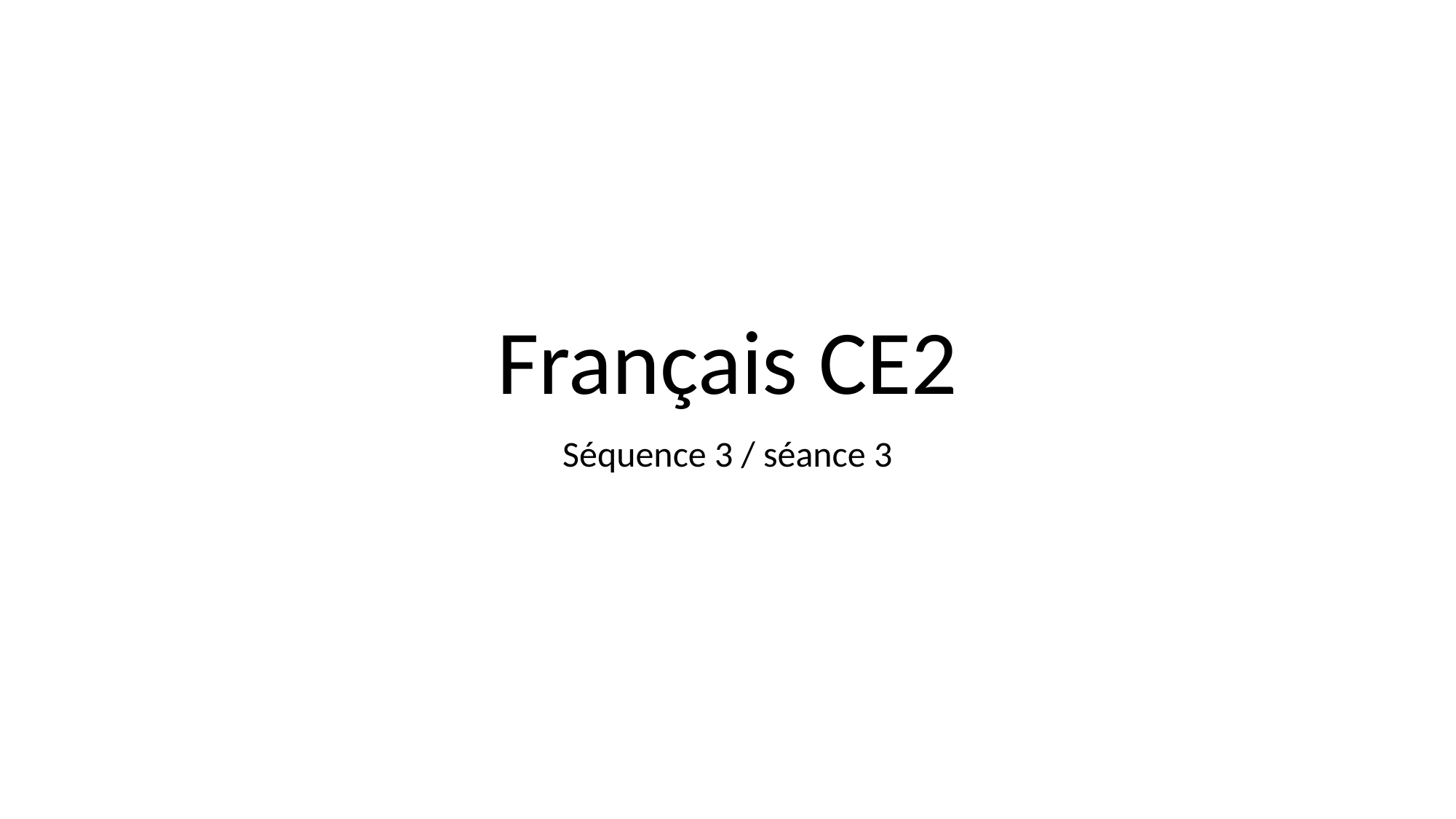

# Français CE2
Séquence 3 / séance 3